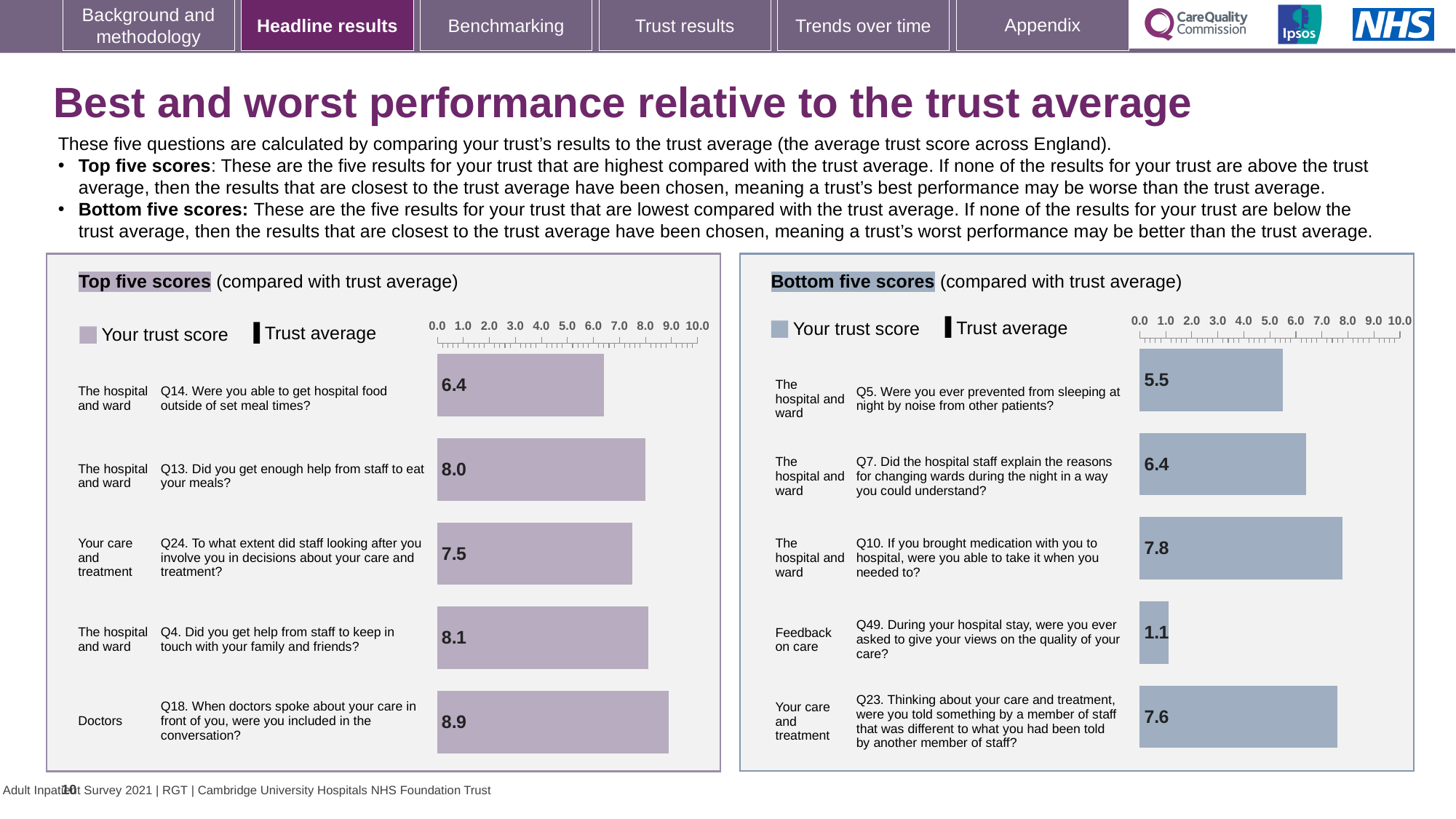

# Best and worst performance relative to the trust average
These five questions are calculated by comparing your trust’s results to the trust average (the average trust score across England).
Top five scores: These are the five results for your trust that are highest compared with the trust average. If none of the results for your trust are above the trust average, then the results that are closest to the trust average have been chosen, meaning a trust’s best performance may be worse than the trust average.
Bottom five scores: These are the five results for your trust that are lowest compared with the trust average. If none of the results for your trust are below the trust average, then the results that are closest to the trust average have been chosen, meaning a trust’s worst performance may be better than the trust average.

### Chart

| Category | Trust score | National average |
|---|---|---|
| The hospital and ward Q5. Were you ever prevented from sleeping at night by noise from other patients? | 5.5 | 6.0 |
| The hospital and ward Q7. Did the hospital staff explain the reasons for changing wards during the night in a way you could understand? | 6.4 | 6.7 |
| The hospital and ward Q10. If you brought medication with you to hospital, were you able to take it when you needed to? | 7.8 | 8.1 |
| Feedback on care Q49. During your hospital stay, were you ever asked to give your views on the quality of your care? | 1.1 | 1.4 |
| Your care and treatment Q23. Thinking about your care and treatment, were you told something by a member of staff that was different to what you had been told by another member of staff? | 7.6 | 7.9 |

### Chart

| Category | Trust score | National average |
|---|---|---|
| The hospital and ward Q14. Were you able to get hospital food outside of set meal times? | 6.4 | 5.9 |
| The hospital and ward Q13. Did you get enough help from staff to eat your meals? | 8.0 | 7.5 |
| Your care and treatment Q24. To what extent did staff looking after you involve you in decisions about your care and treatment? | 7.5 | 7.1 |
| The hospital and ward Q4. Did you get help from staff to keep in touch with your family and friends? | 8.1 | 7.7 |
| Doctors Q18. When doctors spoke about your care in front of you, were you included in the conversation? | 8.9 | 8.5 |
Bottom five scores (compared with trust average)
Top five scores (compared with trust average)

[unsupported chart]

[unsupported chart]

Trust average
Your trust score

Trust average
Your trust score

| The hospital and ward |  | Q14. Were you able to get hospital food outside of set meal times? |
| --- | --- | --- |
| The hospital and ward |  | Q13. Did you get enough help from staff to eat your meals? |
| Your care and treatment |  | Q24. To what extent did staff looking after you involve you in decisions about your care and treatment? |
| The hospital and ward |  | Q4. Did you get help from staff to keep in touch with your family and friends? |
| Doctors |  | Q18. When doctors spoke about your care in front of you, were you included in the conversation? |
| The hospital and ward |  | Q5. Were you ever prevented from sleeping at night by noise from other patients? |
| --- | --- | --- |
| The hospital and ward |  | Q7. Did the hospital staff explain the reasons for changing wards during the night in a way you could understand? |
| The hospital and ward |  | Q10. If you brought medication with you to hospital, were you able to take it when you needed to? |
| Feedback on care |  | Q49. During your hospital stay, were you ever asked to give your views on the quality of your care? |
| Your care and treatment |  | Q23. Thinking about your care and treatment, were you told something by a member of staff that was different to what you had been told by another member of staff? |
10